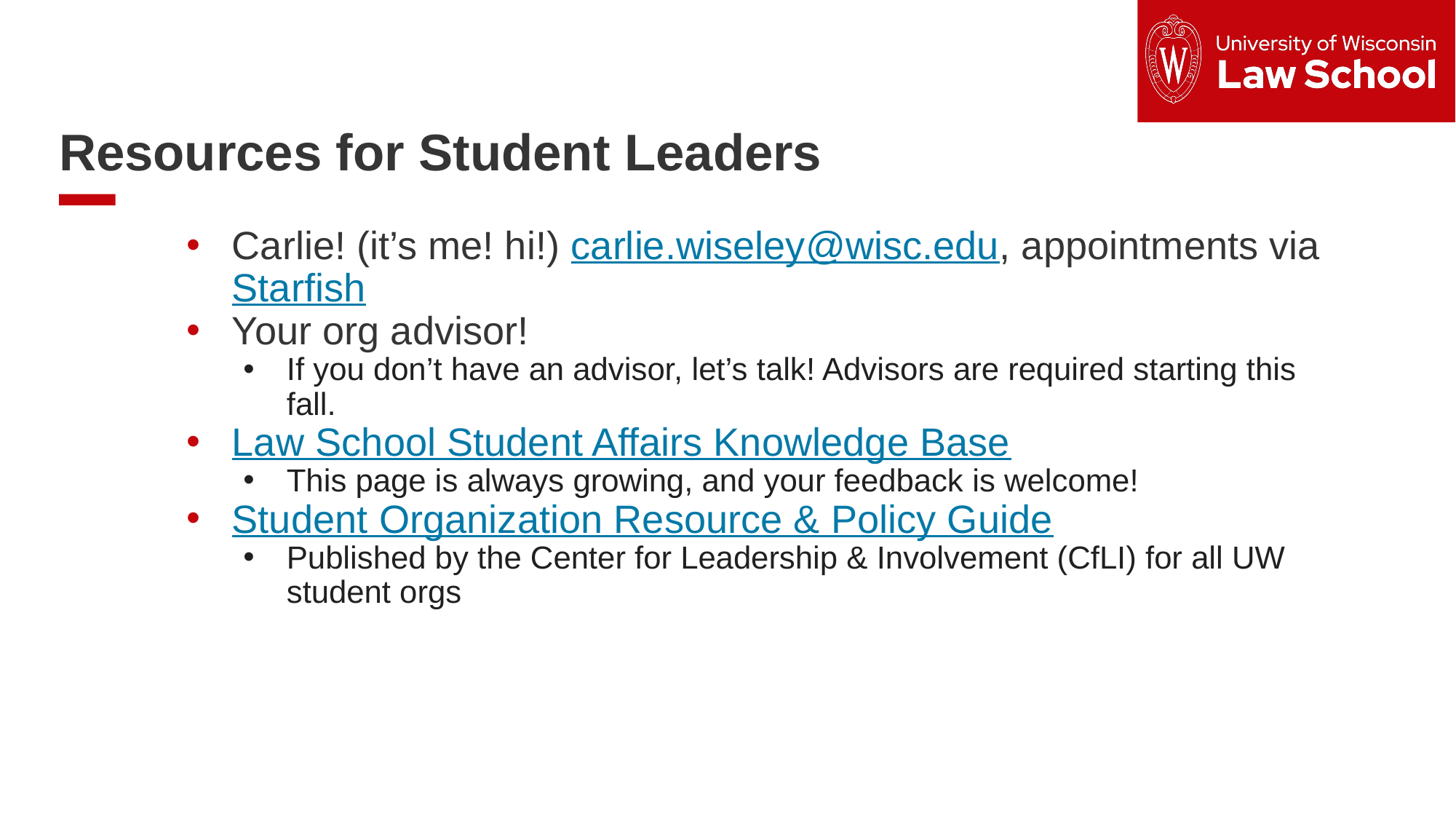

Resources for Student Leaders
Carlie! (it’s me! hi!) carlie.wiseley@wisc.edu, appointments via Starfish
Your org advisor!
If you don’t have an advisor, let’s talk! Advisors are required starting this fall.
Law School Student Affairs Knowledge Base
This page is always growing, and your feedback is welcome!
Student Organization Resource & Policy Guide
Published by the Center for Leadership & Involvement (CfLI) for all UW student orgs